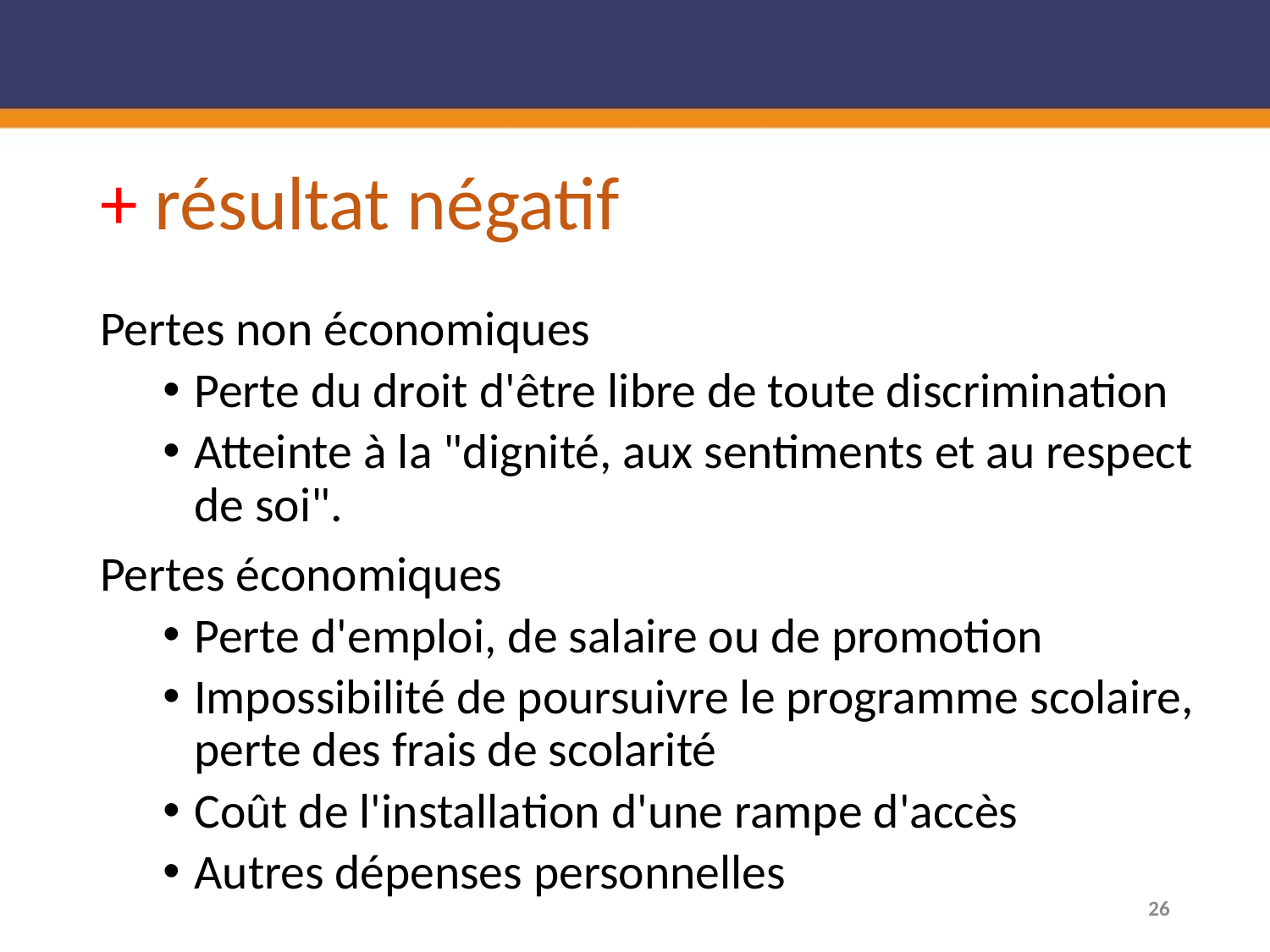

# + résultat négatif
Pertes non économiques
Perte du droit d'être libre de toute discrimination
Atteinte à la "dignité, aux sentiments et au respect de soi".
Pertes économiques
Perte d'emploi, de salaire ou de promotion
Impossibilité de poursuivre le programme scolaire, perte des frais de scolarité
Coût de l'installation d'une rampe d'accès
Autres dépenses personnelles
26